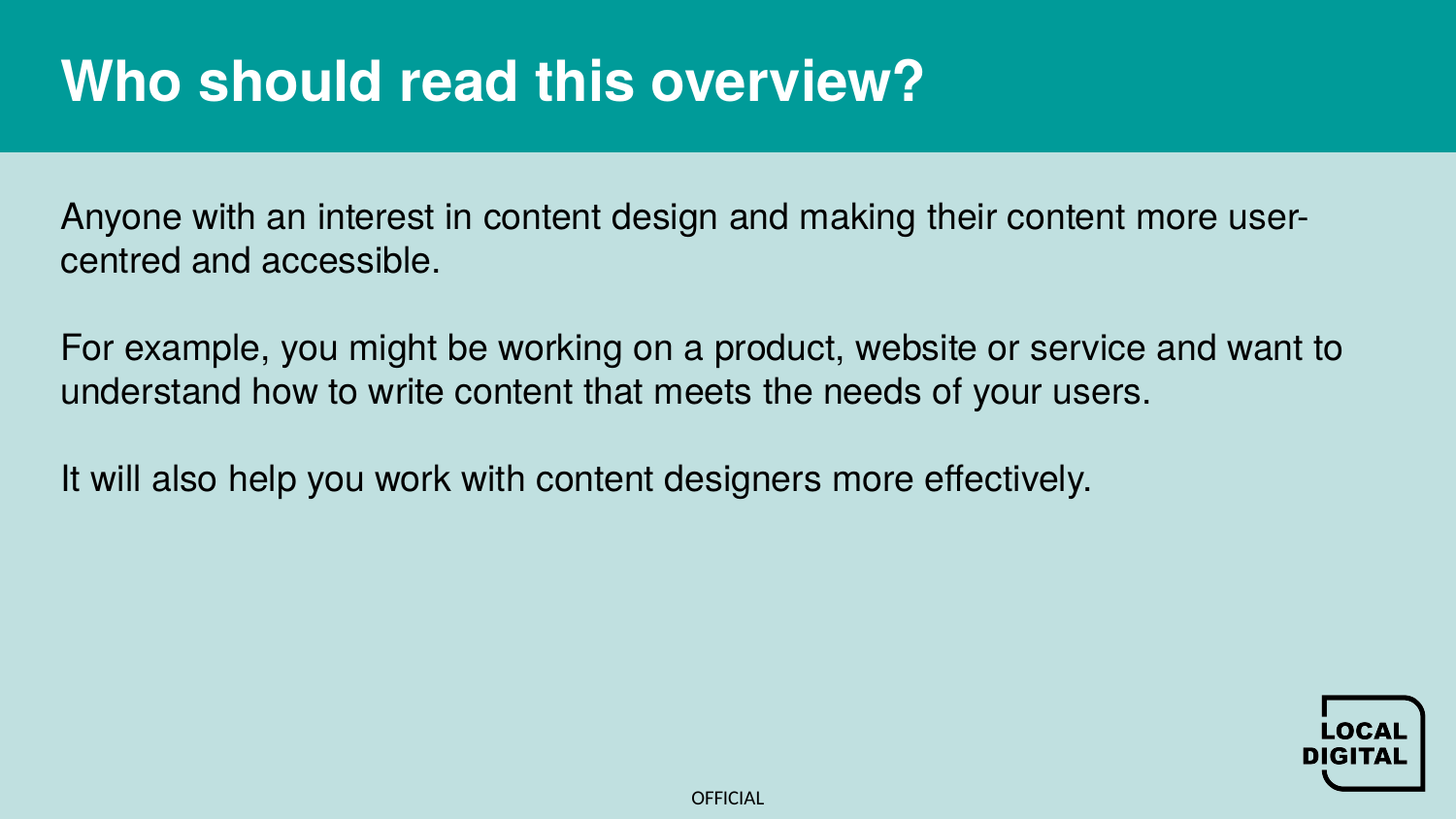

# Who should read this overview?
Anyone with an interest in content design and making their content more user-centred and accessible.

For example, you might be working on a product, website or service and want to understand how to write content that meets the needs of your users. ​

It will also help you work with content designers more effectively.